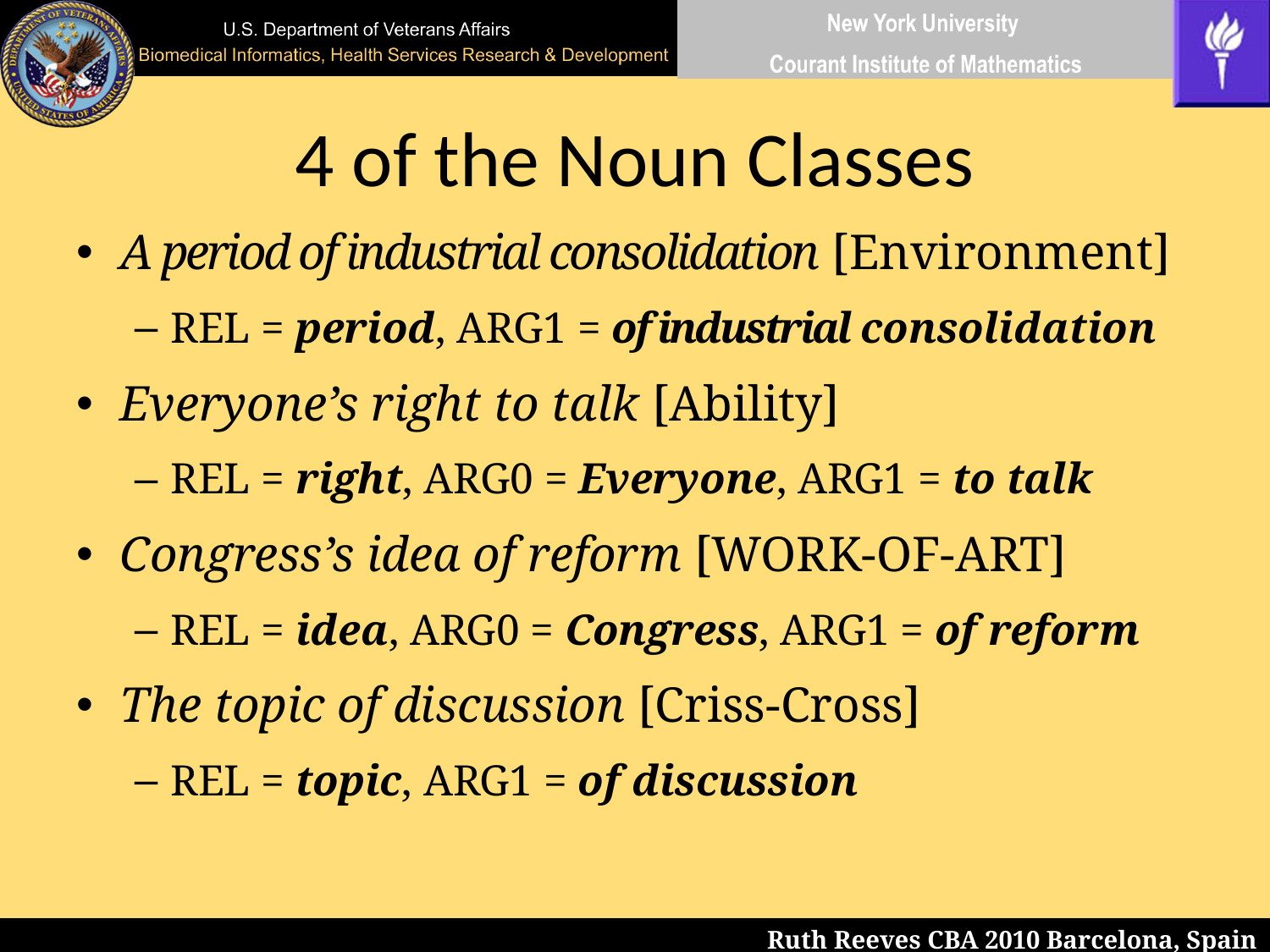

# 4 of the Noun Classes
A period of industrial consolidation [Environment]
REL = period, ARG1 = of industrial consolidation
Everyone’s right to talk [Ability]
REL = right, ARG0 = Everyone, ARG1 = to talk
Congress’s idea of reform [WORK-OF-ART]
REL = idea, ARG0 = Congress, ARG1 = of reform
The topic of discussion [Criss-Cross]
REL = topic, ARG1 = of discussion